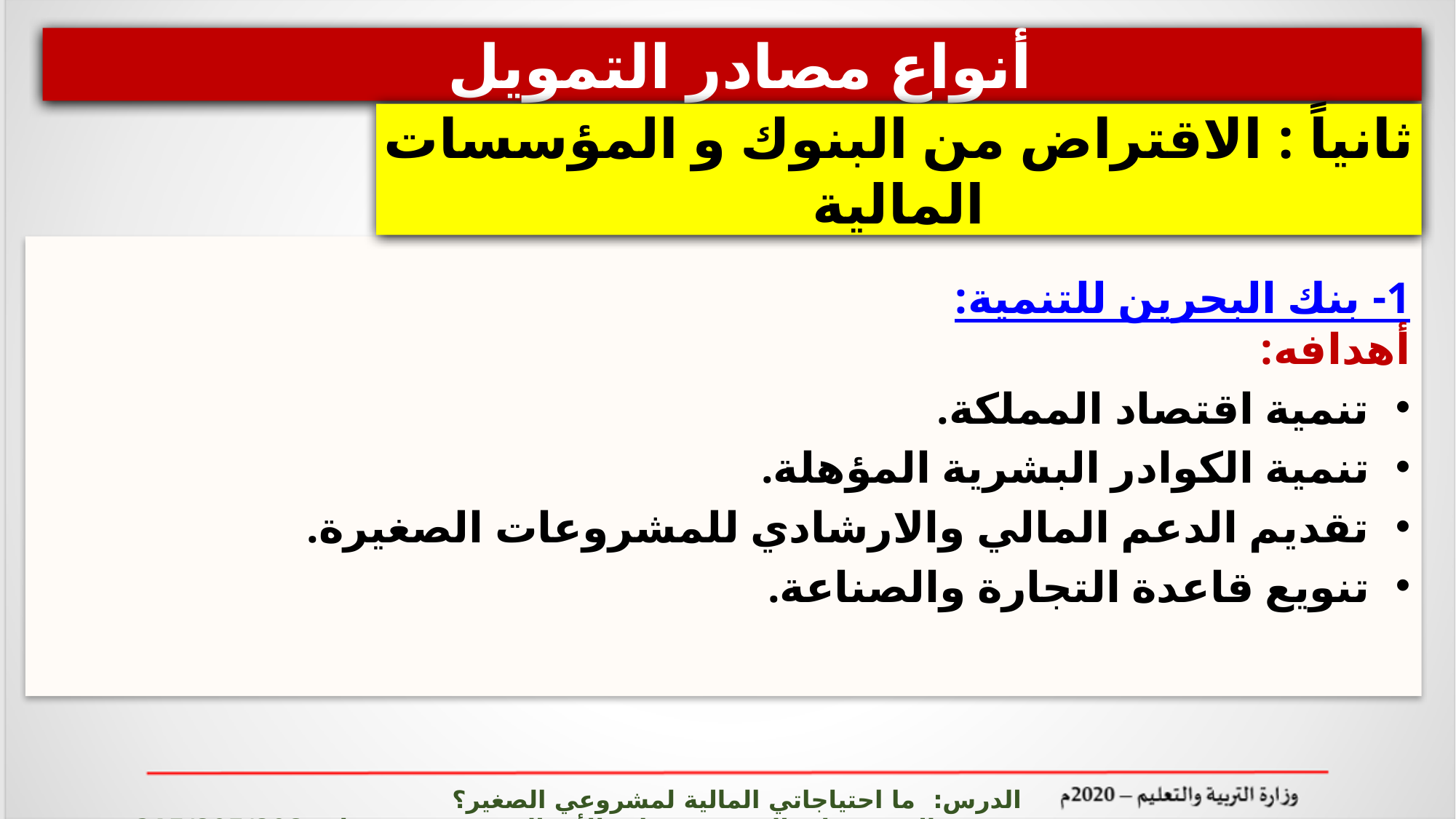

أنواع مصادر التمويل
ثانياً : الاقتراض من البنوك و المؤسسات المالية
1- بنك البحرين للتنمية:
أهدافه:
تنمية اقتصاد المملكة.
تنمية الكوادر البشرية المؤهلة.
تقديم الدعم المالي والارشادي للمشروعات الصغيرة.
تنويع قاعدة التجارة والصناعة.

الدرس:  ما احتياجاتي المالية لمشروعي الصغير؟                                       المشروعات الصغيرة وريادة الأعمال                    ادر 215/805/808